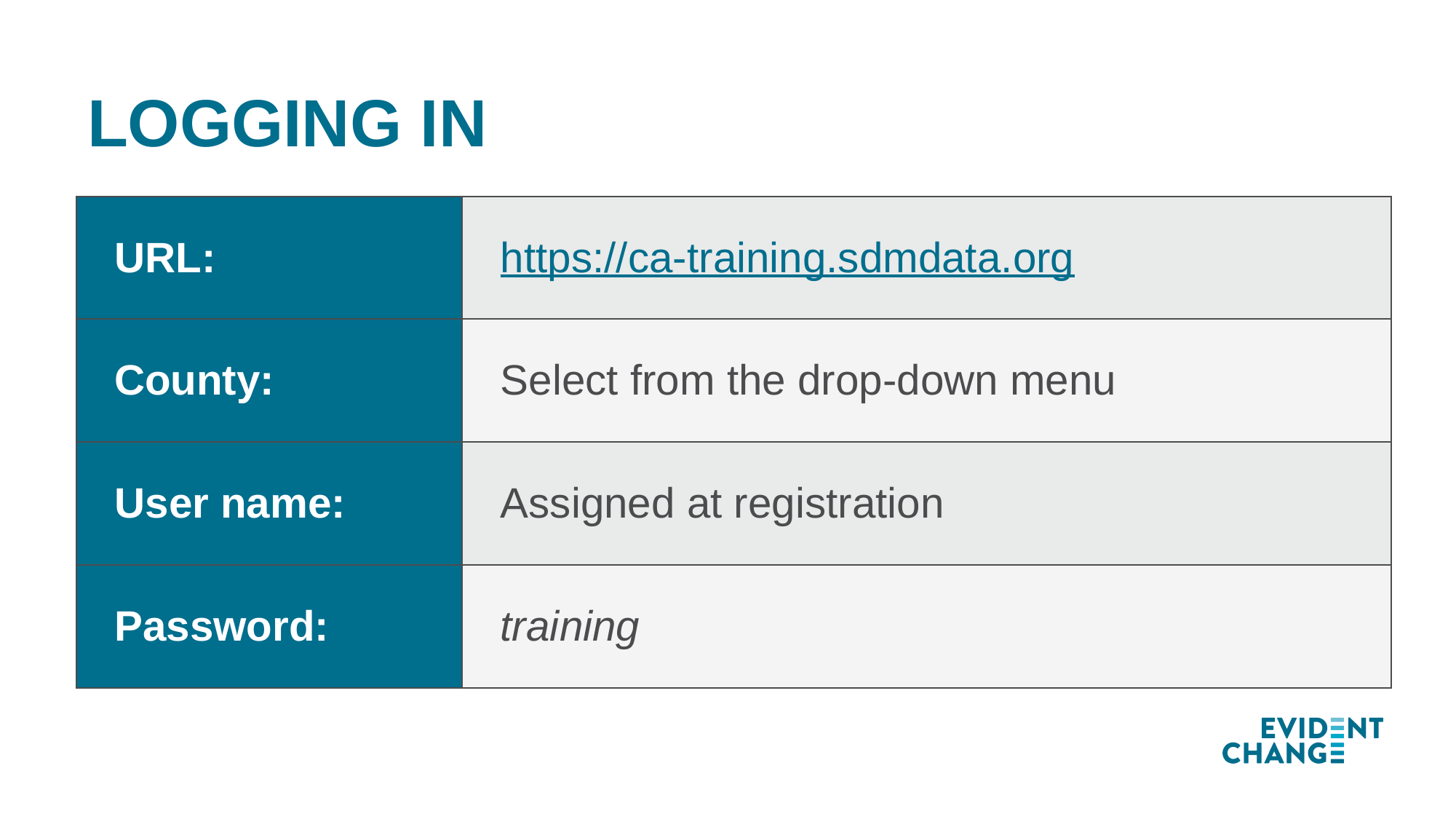

# Logging In
| URL: | https://ca-training.sdmdata.org |
| --- | --- |
| County: | Select from the drop-down menu |
| User name: | Assigned at registration |
| Password: | training |